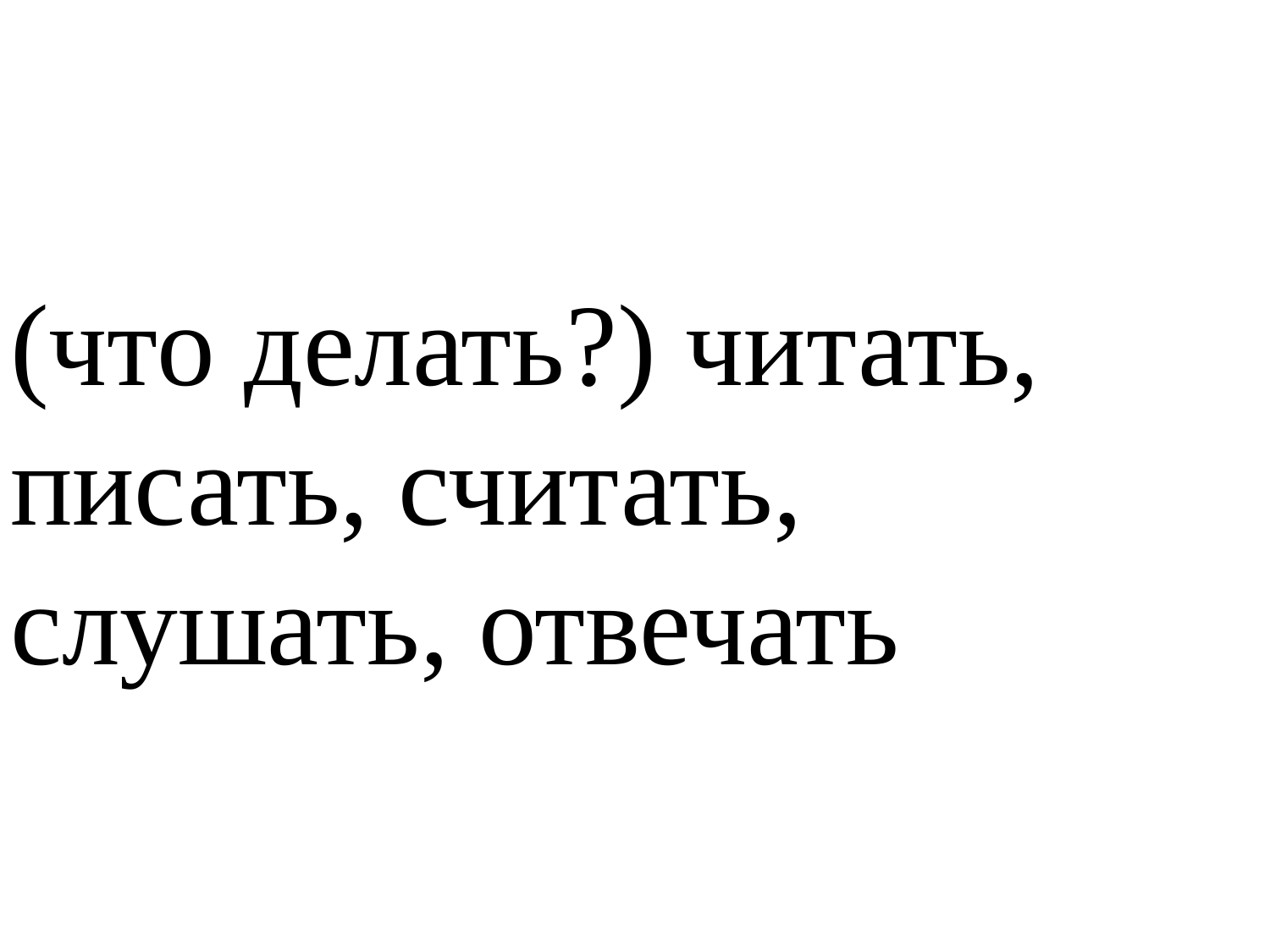

(что делать?) читать, писать, считать, слушать, отвечать